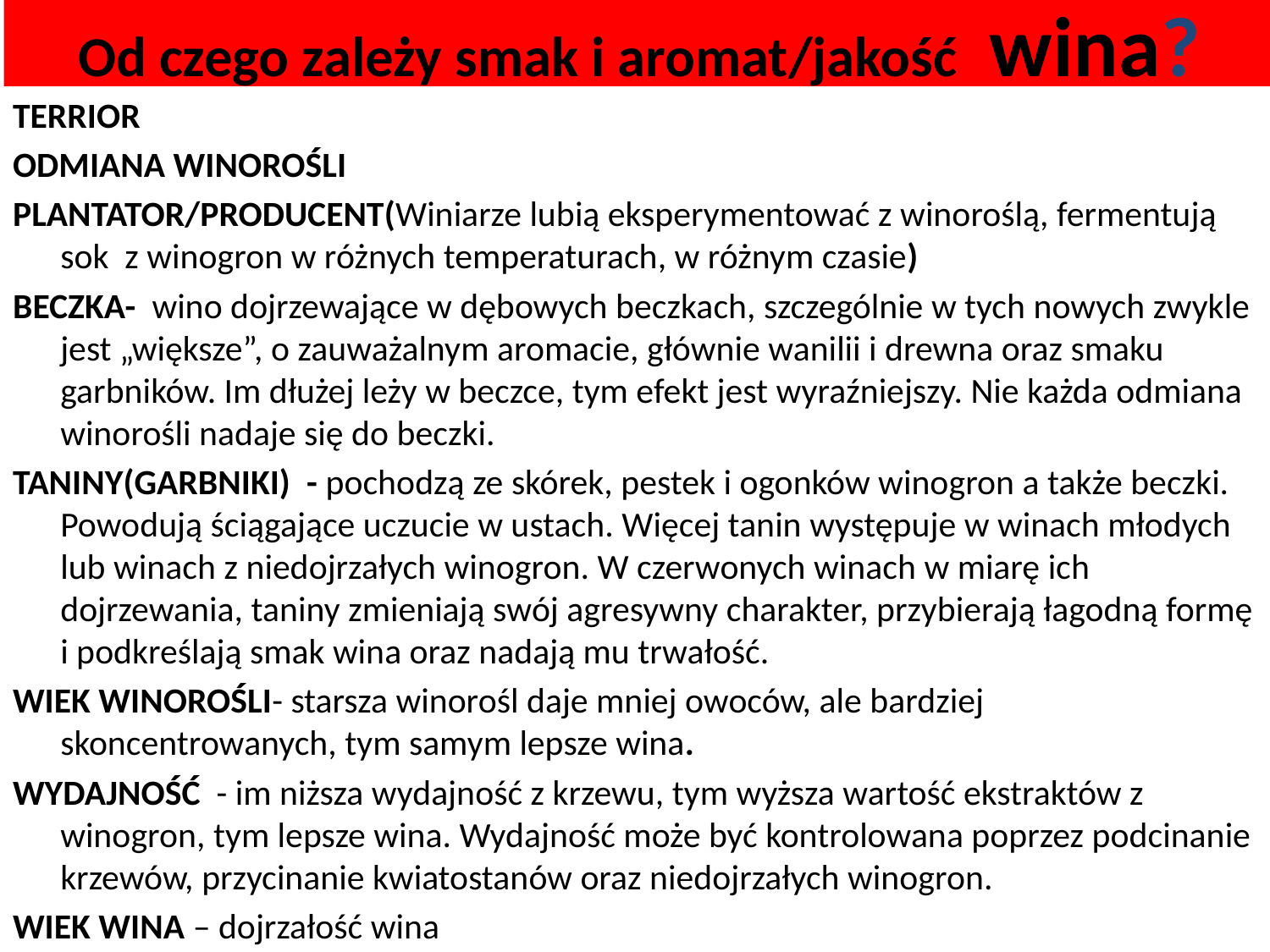

# Od czego zależy smak i aromat/jakość  wina?
TERRIOR
ODMIANA WINOROŚLI
PLANTATOR/PRODUCENT(Winiarze lubią eksperymentować z winoroślą, fermentują  sok  z winogron w różnych temperaturach, w różnym czasie)
BECZKA-  wino dojrzewające w dębowych beczkach, szczególnie w tych nowych zwykle jest „większe”, o zauważalnym aromacie, głównie wanilii i drewna oraz smaku garbników. Im dłużej leży w beczce, tym efekt jest wyraźniejszy. Nie każda odmiana winorośli nadaje się do beczki.
TANINY(GARBNIKI)  - pochodzą ze skórek, pestek i ogonków winogron a także beczki. Powodują ściągające uczucie w ustach. Więcej tanin występuje w winach młodych lub winach z niedojrzałych winogron. W czerwonych winach w miarę ich dojrzewania, taniny zmieniają swój agresywny charakter, przybierają łagodną formę i podkreślają smak wina oraz nadają mu trwałość.
WIEK WINOROŚLI- starsza winorośl daje mniej owoców, ale bardziej skoncentrowanych, tym samym lepsze wina.
WYDAJNOŚĆ  - im niższa wydajność z krzewu, tym wyższa wartość ekstraktów z winogron, tym lepsze wina. Wydajność może być kontrolowana poprzez podcinanie krzewów, przycinanie kwiatostanów oraz niedojrzałych winogron.
WIEK WINA – dojrzałość wina